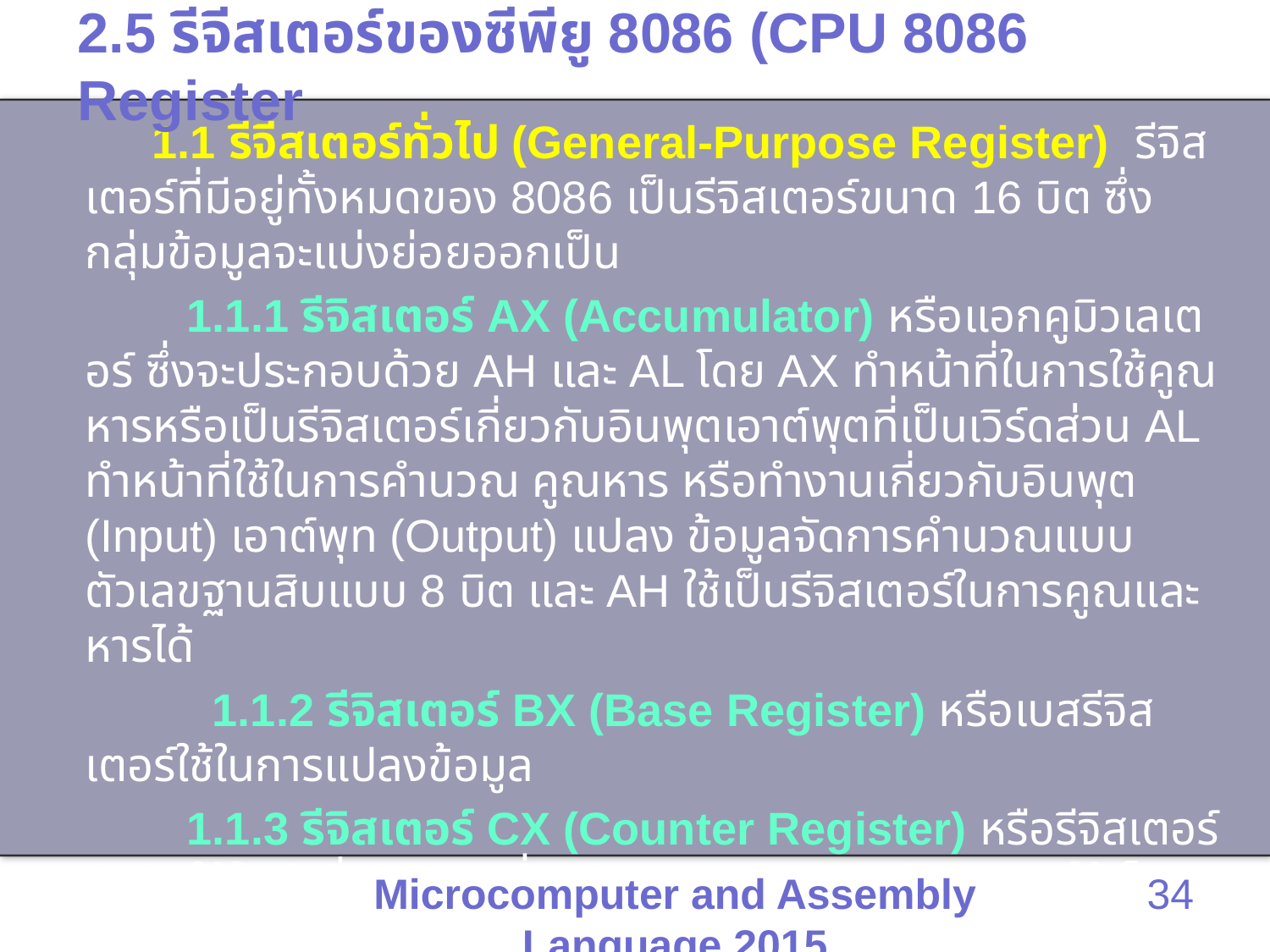

# 2.5 รีจีสเตอร์ของซีพียู 8086 (CPU 8086 Register
         1.1 รีจีสเตอร์ทั่วไป (General-Purpose Register)  รีจิสเตอร์ที่มีอยู่ทั้งหมดของ 8086 เป็นรีจิสเตอร์ขนาด 16 บิต ซึ่งกลุ่มข้อมูลจะแบ่งย่อยออกเป็น
	        1.1.1 รีจิสเตอร์ AX (Accumulator) หรือแอกคูมิวเลเตอร์ ซึ่งจะประกอบด้วย AH และ AL โดย AX ทำหน้าที่ในการใช้คูณหารหรือเป็นรีจิสเตอร์เกี่ยวกับอินพุตเอาต์พุตที่เป็นเวิร์ดส่วน AL ทำหน้าที่ใช้ในการคำนวณ คูณหาร หรือทำงานเกี่ยวกับอินพุต (Input) เอาต์พุท (Output) แปลง ข้อมูลจัดการคำนวณแบบตัวเลขฐานสิบแบบ 8 บิต และ AH ใช้เป็นรีจิสเตอร์ในการคูณและหารได้
	 	1.1.2 รีจิสเตอร์ BX (Base Register) หรือเบสรีจิสเตอร์ใช้ในการแปลงข้อมูล
	        1.1.3 รีจิสเตอร์ CX (Counter Register) หรือรีจิสเตอร์ตัวนับใช้ในคำสั่งจัดการเกี่ยวกับสตริง และการทำลูป CL ใช้เป็นตัวแปรสำหรับการเลื่อนบิตหรือหมุนบิต
	        1.1.4 รีจิสเตอร์ DX (Data Register) หรือรีจิสเตอร์ข้อมูลใช้ในคำสั่ง คูณ หารเป็นเวิร์ด (Words) หรือใช้ในรูปแบบอ้างอินพุตเอาต์พุตแบบอ้อม แสดงได้ดังภาพที่ 2.6

Microcomputer and Assembly Language 2015
34